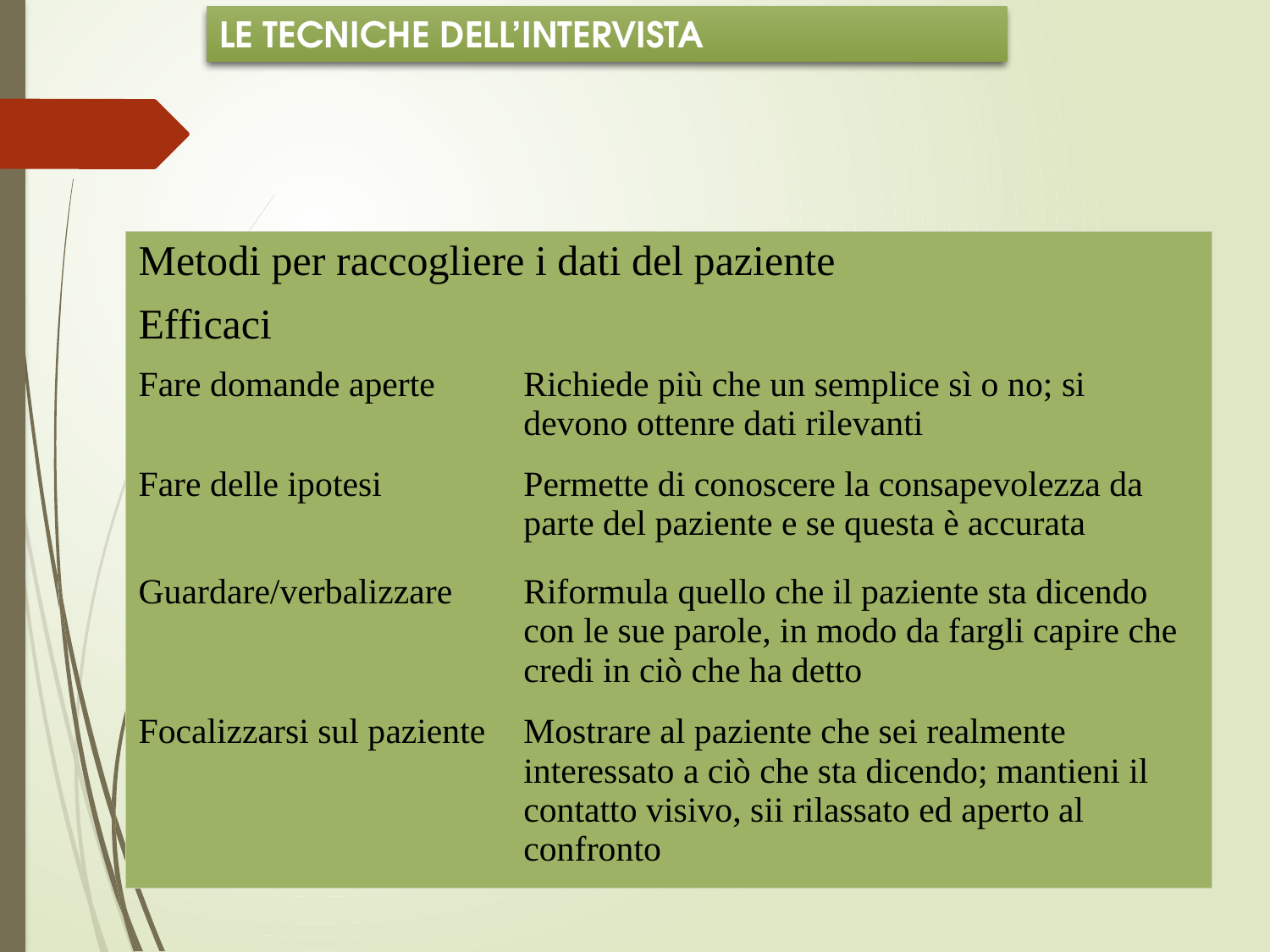

LE TECNICHE DELL’INTERVISTA
| Metodi per raccogliere i dati del paziente |  |
| --- | --- |
| Efficaci |  |
| Fare domande aperte | Richiede più che un semplice sì o no; si devono ottenre dati rilevanti |
| Fare delle ipotesi | Permette di conoscere la consapevolezza da parte del paziente e se questa è accurata |
| Guardare/verbalizzare | Riformula quello che il paziente sta dicendo con le sue parole, in modo da fargli capire che credi in ciò che ha detto |
| Focalizzarsi sul paziente | Mostrare al paziente che sei realmente interessato a ciò che sta dicendo; mantieni il contatto visivo, sii rilassato ed aperto al confronto |